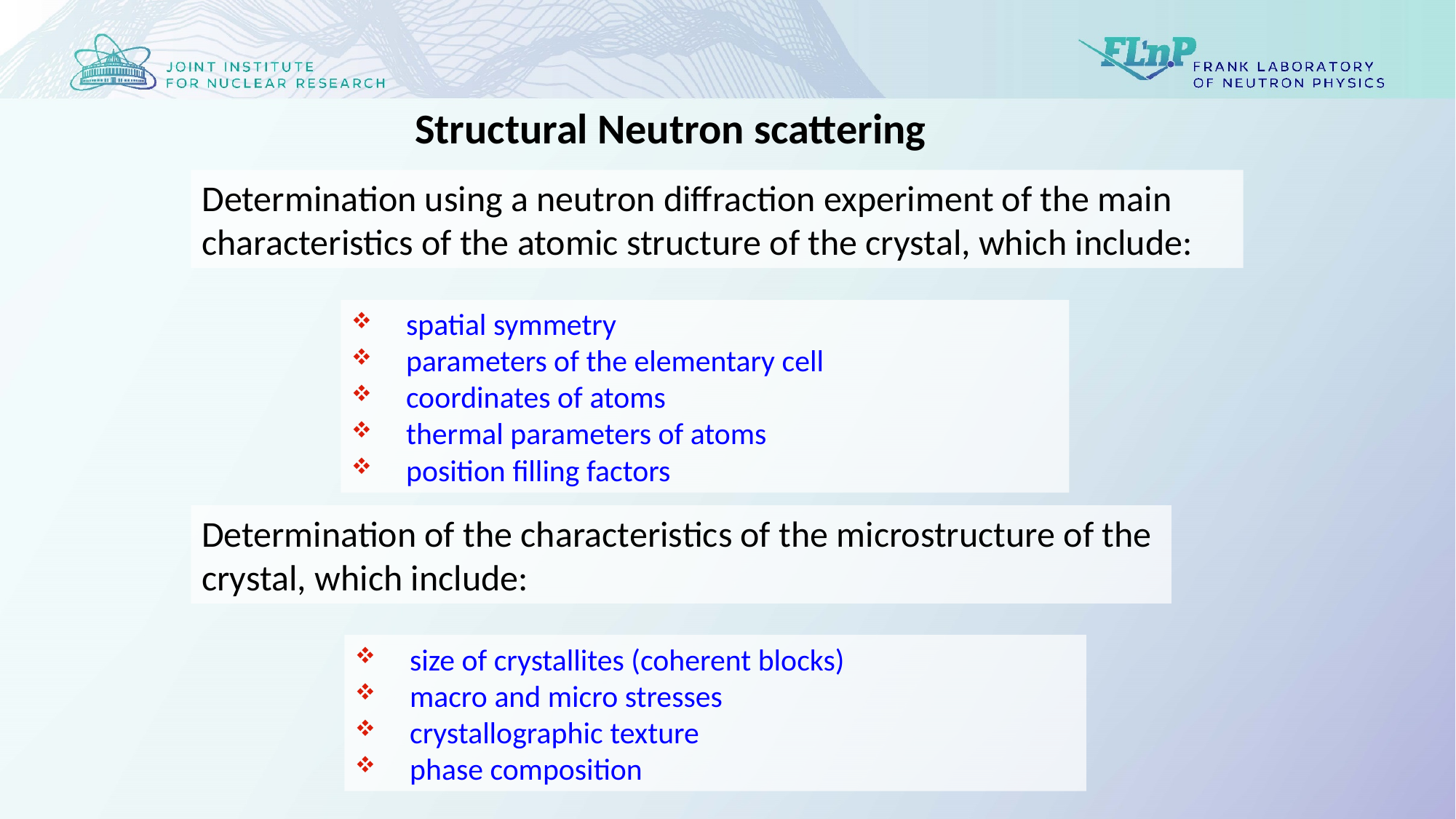

Structural Neutron scattering
Determination using a neutron diffraction experiment of the main characteristics of the atomic structure of the crystal, which include:
spatial symmetry
parameters of the elementary cell
coordinates of atoms
thermal parameters of atoms
position filling factors
Determination of the characteristics of the microstructure of the crystal, which include:
size of crystallites (coherent blocks)
macro and micro stresses
crystallographic texture
phase composition